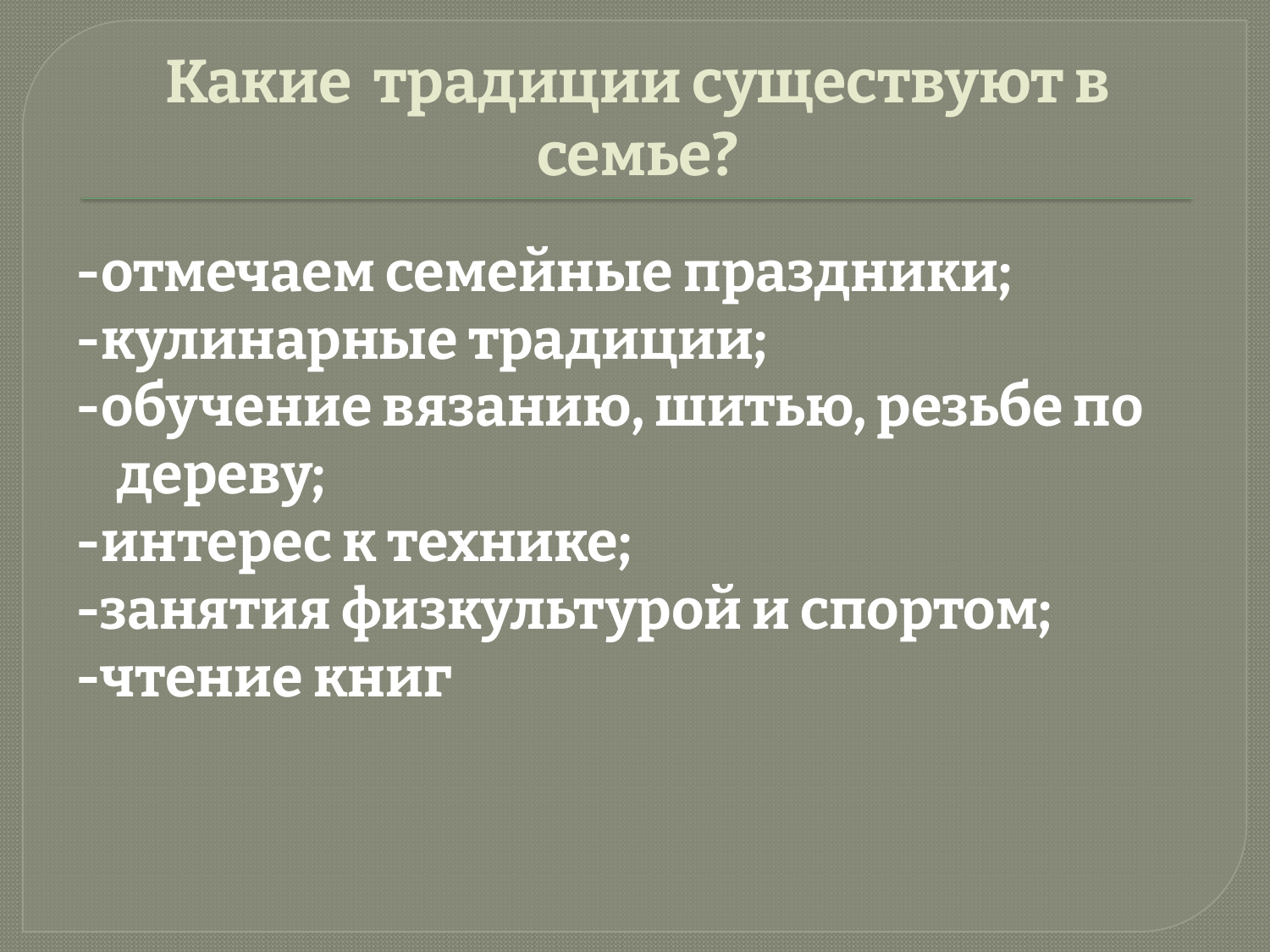

# Какие  традиции существуют в семье?
-отмечаем семейные праздники;
-кулинарные традиции;
-обучение вязанию, шитью, резьбе по дереву;
-интерес к технике;
-занятия физкультурой и спортом;
-чтение книг